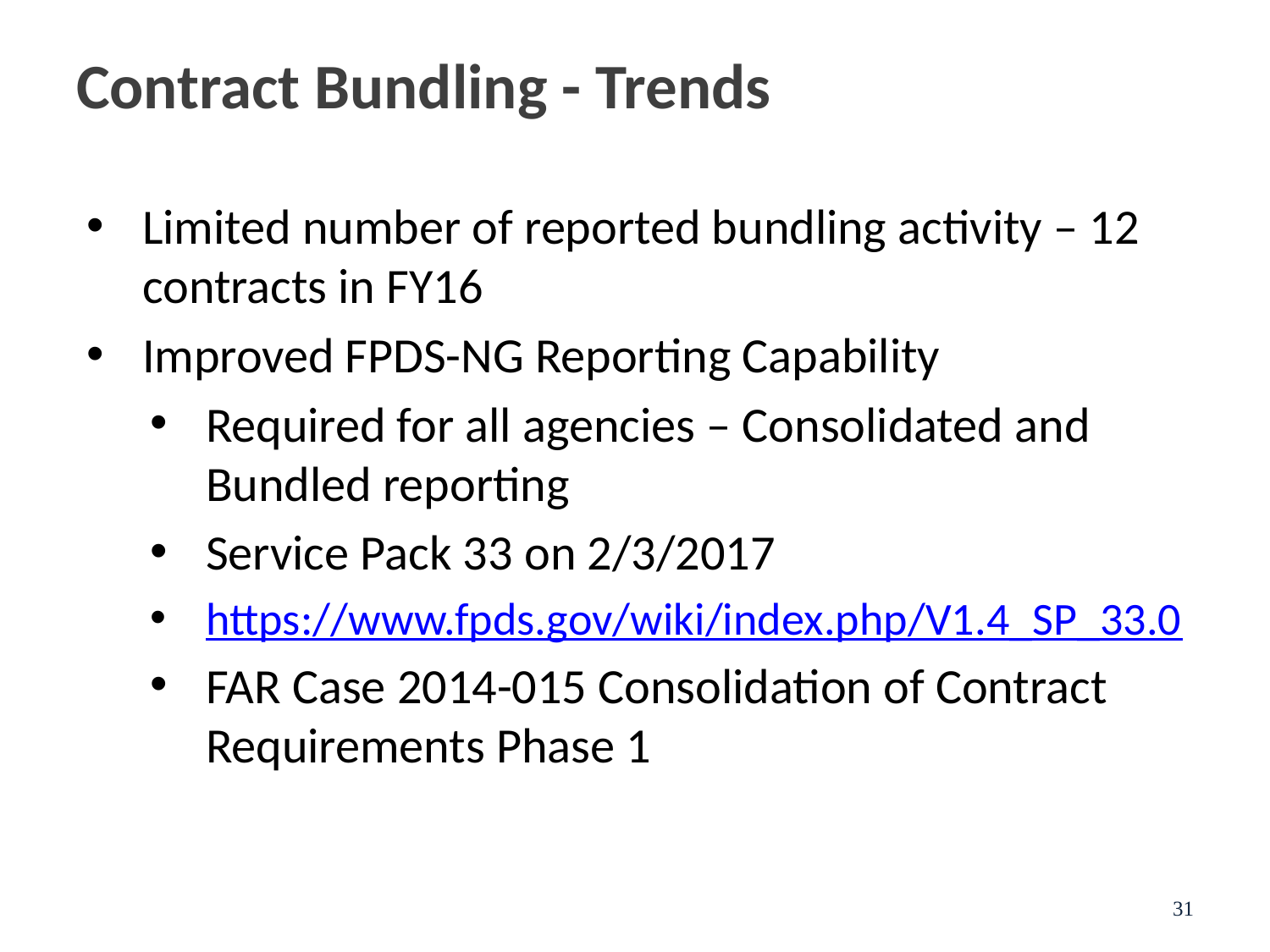

# Contract Bundling - Trends
Limited number of reported bundling activity – 12 contracts in FY16
Improved FPDS-NG Reporting Capability
Required for all agencies – Consolidated and Bundled reporting
Service Pack 33 on 2/3/2017
https://www.fpds.gov/wiki/index.php/V1.4_SP_33.0
FAR Case 2014-015 Consolidation of Contract Requirements Phase 1
31